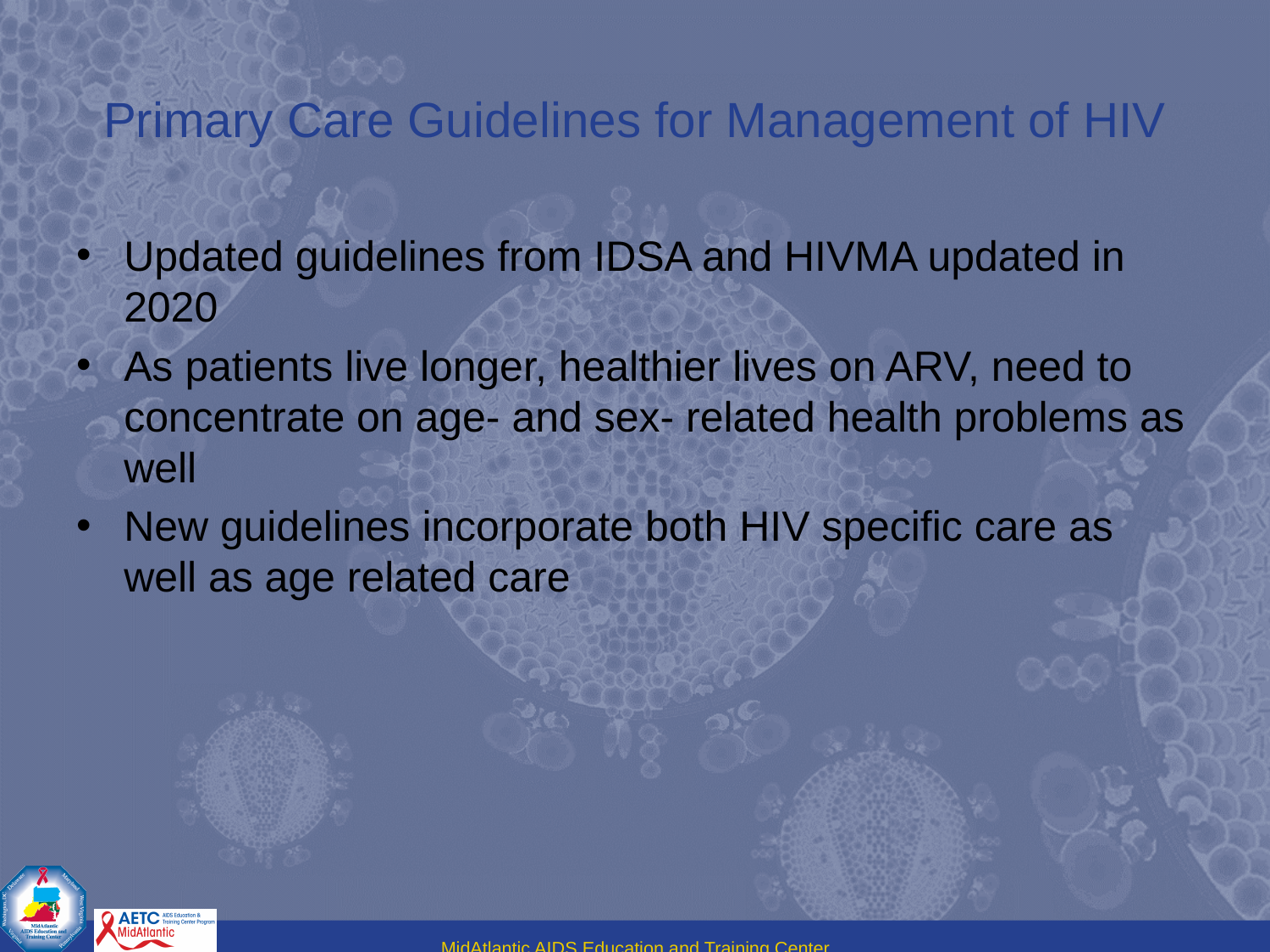

# Primary Care Guidelines for Management of HIV
Updated guidelines from IDSA and HIVMA updated in 2020
As patients live longer, healthier lives on ARV, need to concentrate on age- and sex- related health problems as well
New guidelines incorporate both HIV specific care as well as age related care